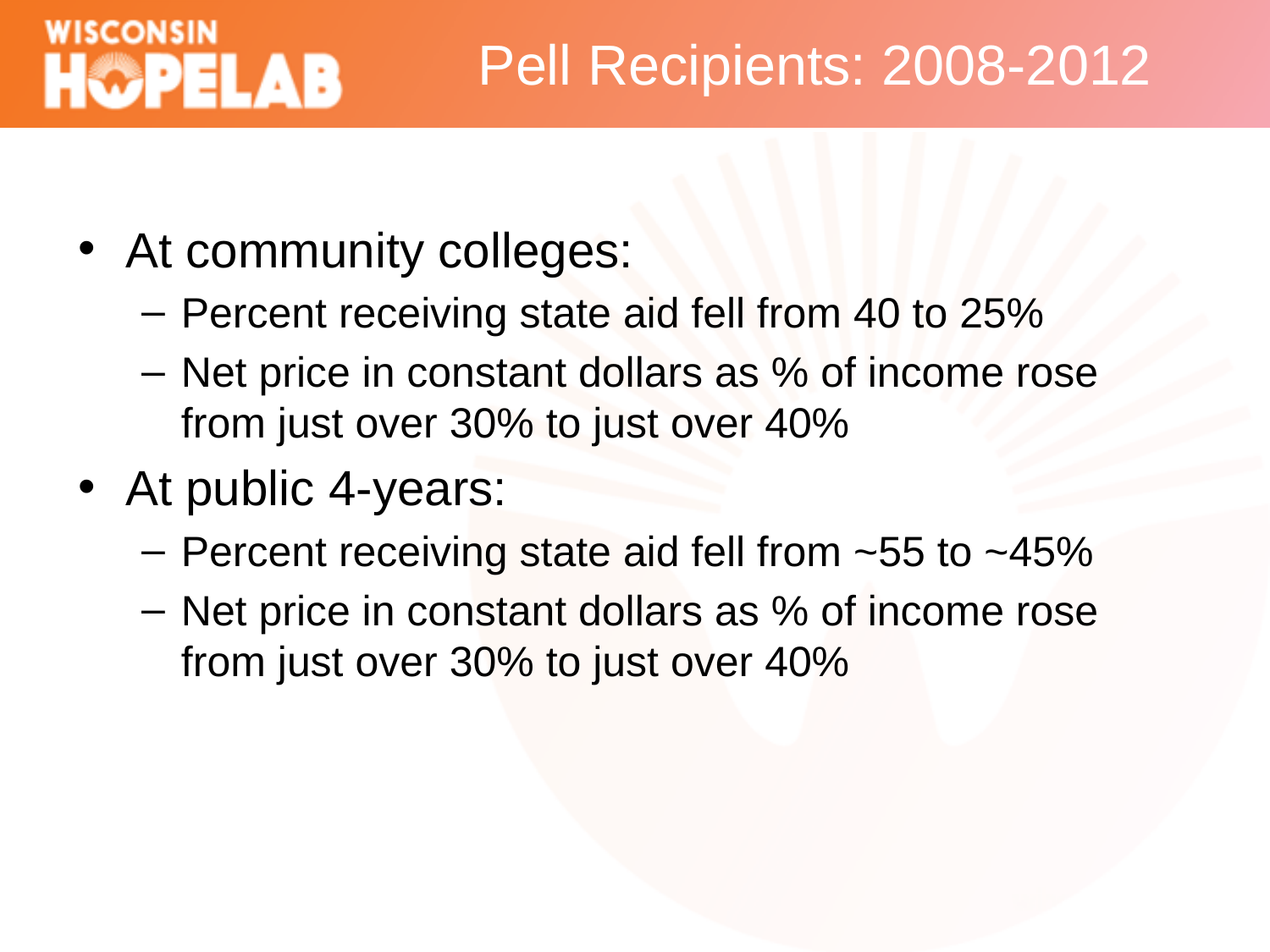

# Pell Recipients: 2008-2012
At community colleges:
Percent receiving state aid fell from 40 to 25%
Net price in constant dollars as % of income rose from just over 30% to just over 40%
At public 4-years:
Percent receiving state aid fell from ~55 to ~45%
Net price in constant dollars as % of income rose from just over 30% to just over 40%